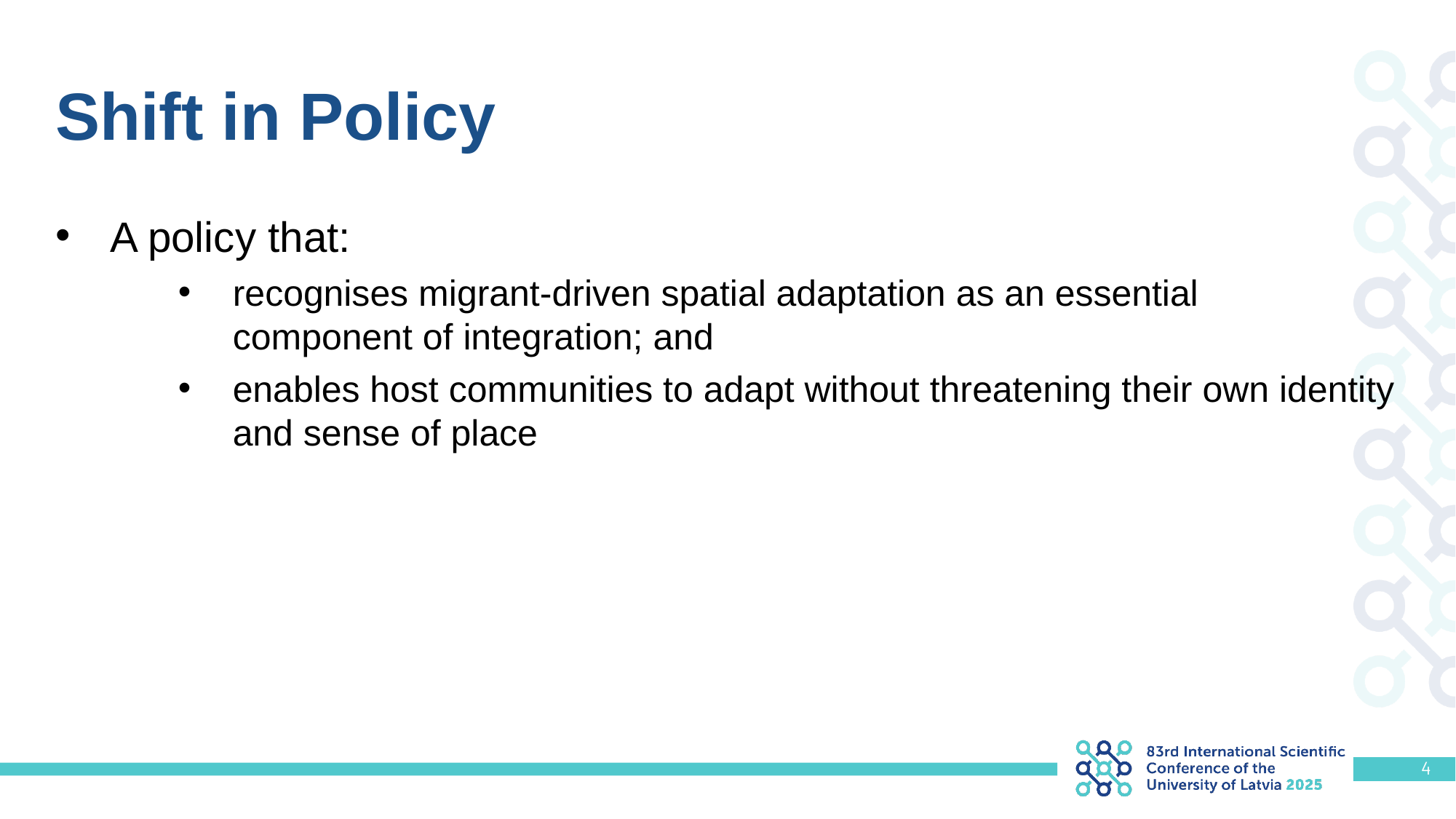

# Shift in Policy
A policy that:
recognises migrant-driven spatial adaptation as an essential
component of integration; and
enables host communities to adapt without threatening their own identity and sense of place
4